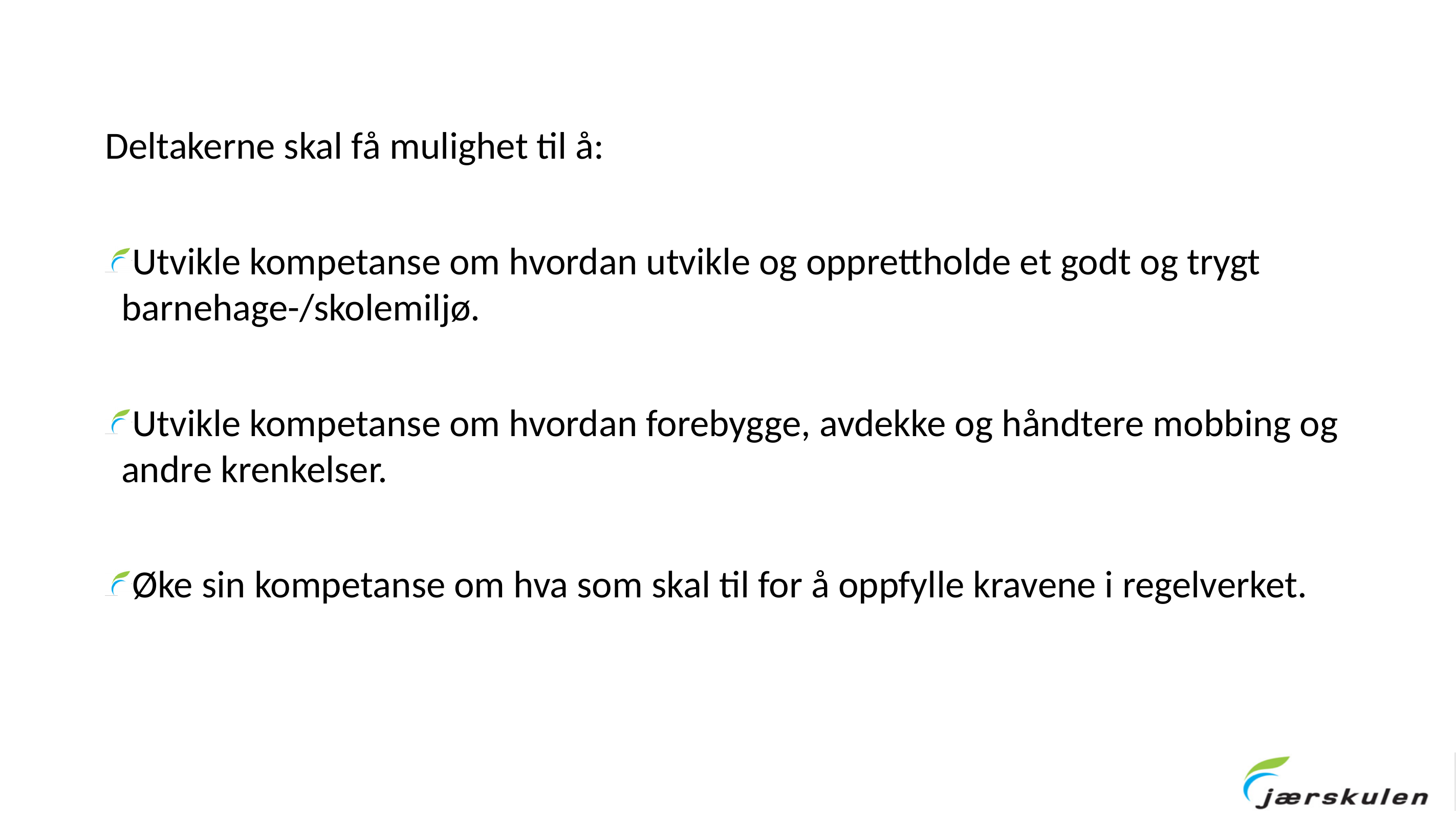

#
Deltakerne skal få mulighet til å:

Utvikle kompetanse om hvordan utvikle og opprettholde et godt og trygt barnehage-/skolemiljø.

Utvikle kompetanse om hvordan forebygge, avdekke og håndtere mobbing og andre krenkelser.

Øke sin kompetanse om hva som skal til for å oppfylle kravene i regelverket.